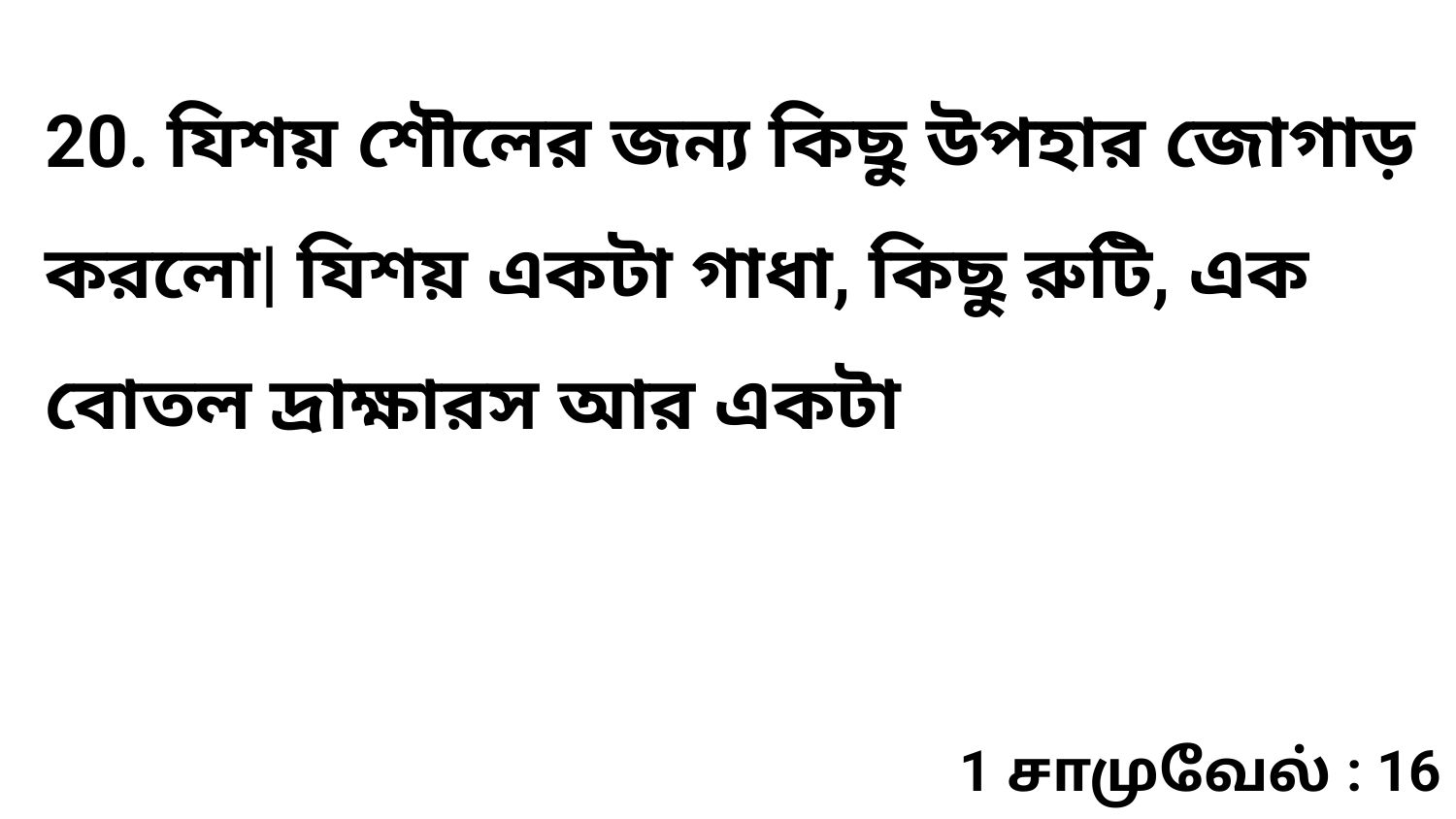

20. যিশয় শৌলের জন্য কিছু উপহার জোগাড় করলো| যিশয় একটা গাধা, কিছু রুটি, এক বোতল দ্রাক্ষারস আর একটা
1 சாமுவேல் : 16